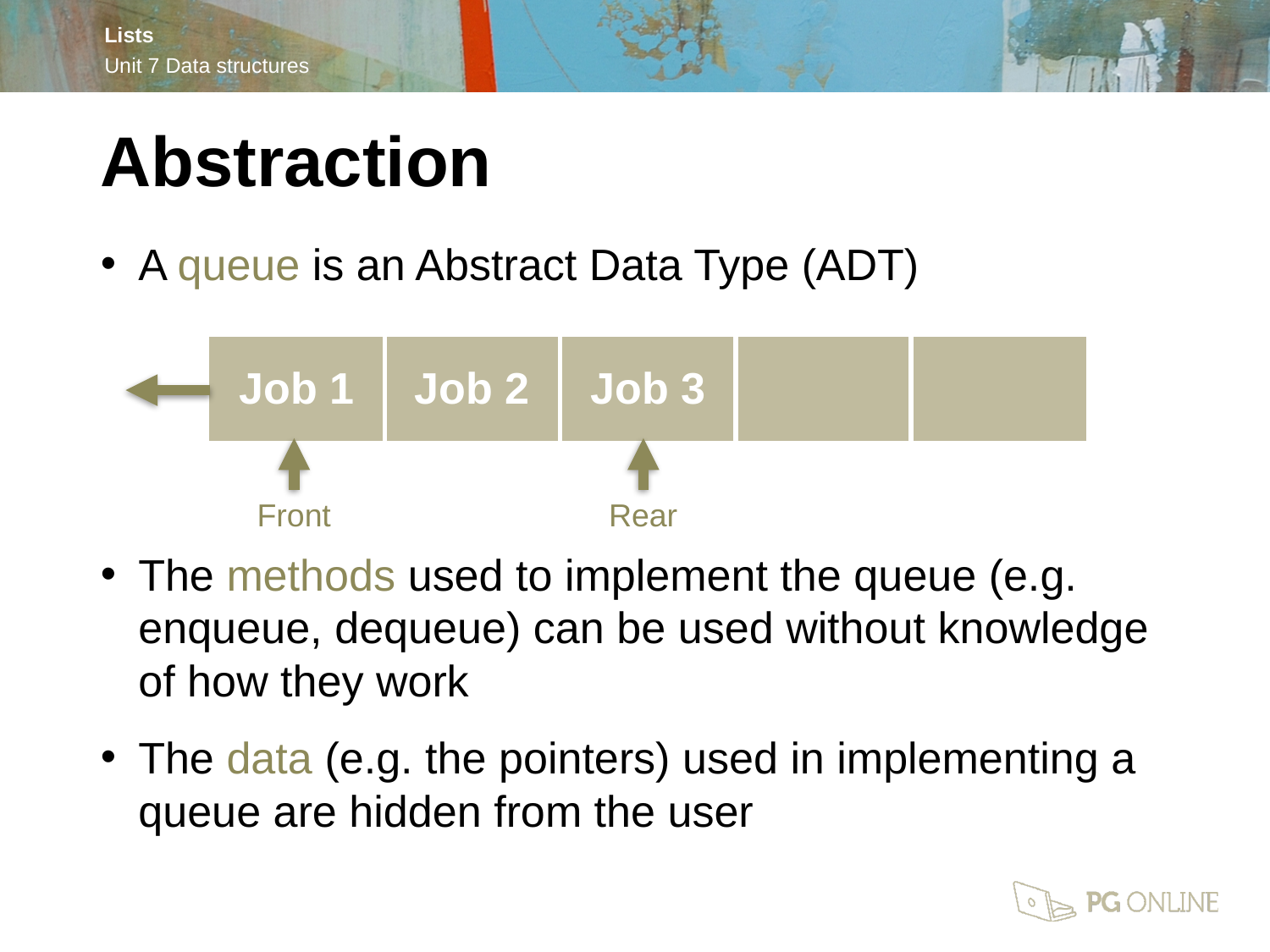

Abstraction
A queue is an Abstract Data Type (ADT)

The methods used to implement the queue (e.g. enqueue, dequeue) can be used without knowledge of how they work
The data (e.g. the pointers) used in implementing a queue are hidden from the user
| Job 1 | Job 2 | Job 3 |  |  |
| --- | --- | --- | --- | --- |
Front
Rear